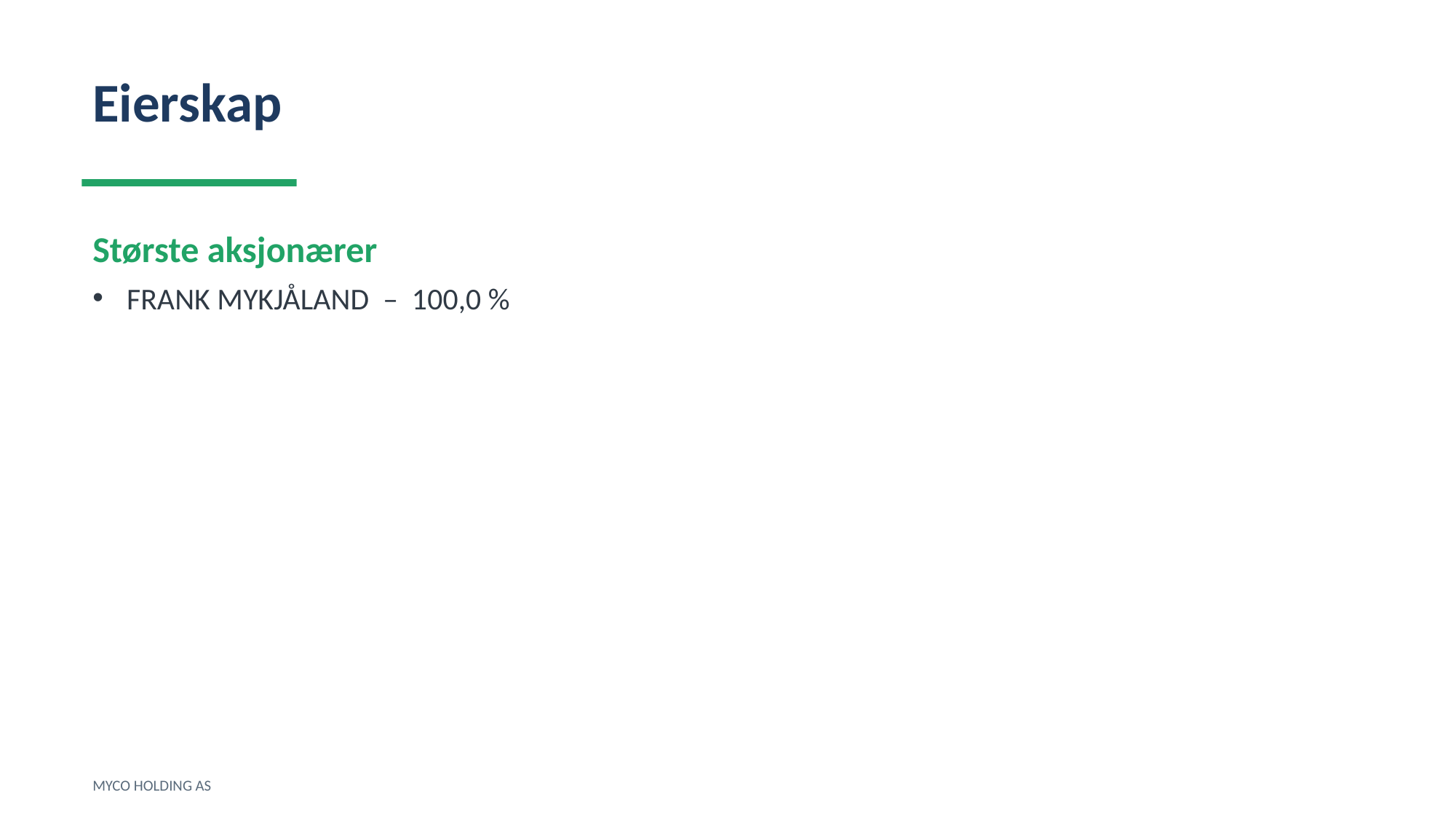

Eierskap

Største aksjonærer
FRANK MYKJÅLAND  –  100,0 %
MYCO HOLDING AS